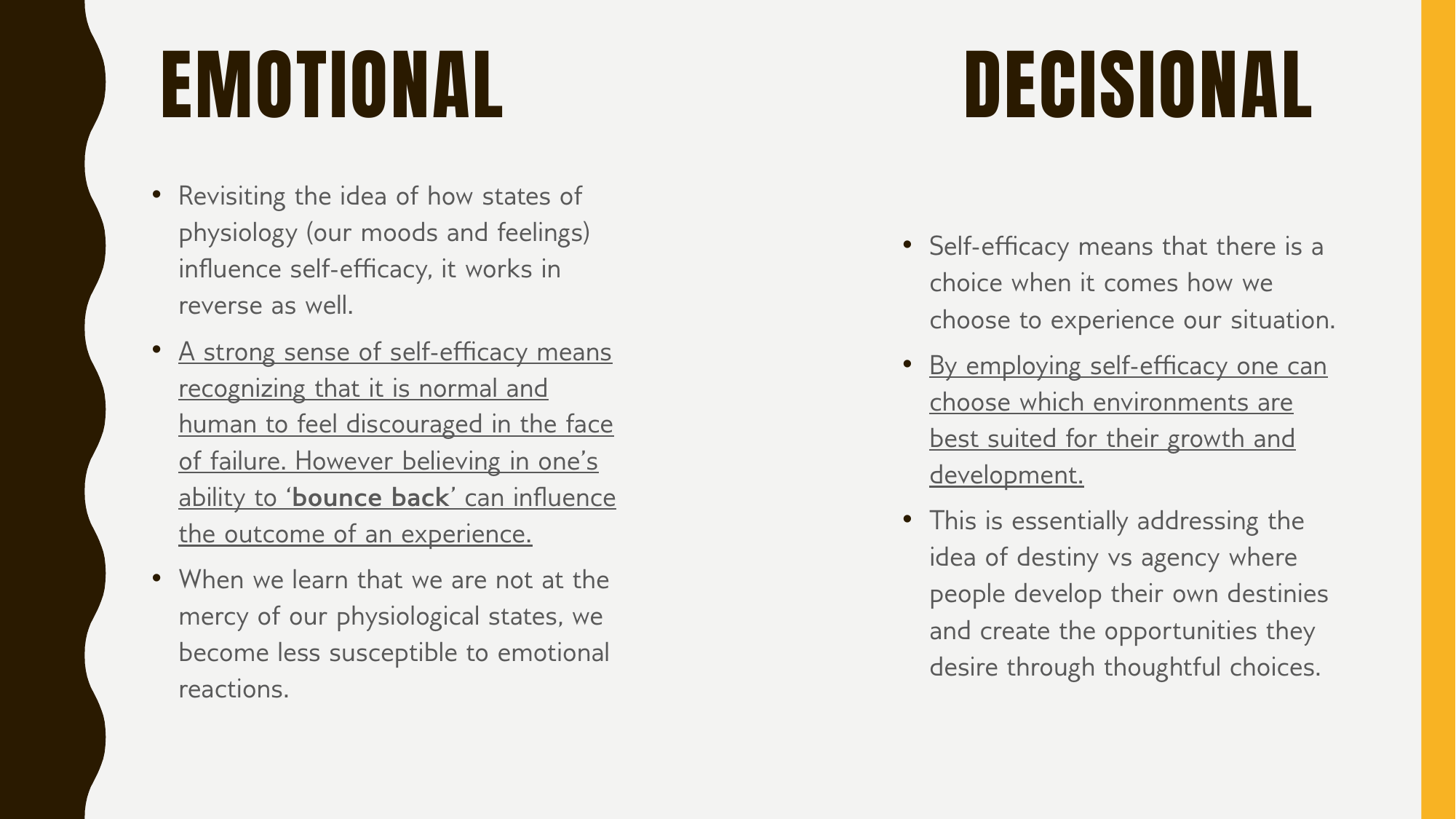

# Emotional			       decisional

Revisiting the idea of how states of physiology (our moods and feelings) influence self-efficacy, it works in reverse as well.
A strong sense of self-efficacy means recognizing that it is normal and human to feel discouraged in the face of failure. However believing in one’s ability to ‘bounce back’ can influence the outcome of an experience.
When we learn that we are not at the mercy of our physiological states, we become less susceptible to emotional reactions.

Self-efficacy means that there is a choice when it comes how we choose to experience our situation.
By employing self-efficacy one can choose which environments are best suited for their growth and development.
This is essentially addressing the idea of destiny vs agency where people develop their own destinies and create the opportunities they desire through thoughtful choices.